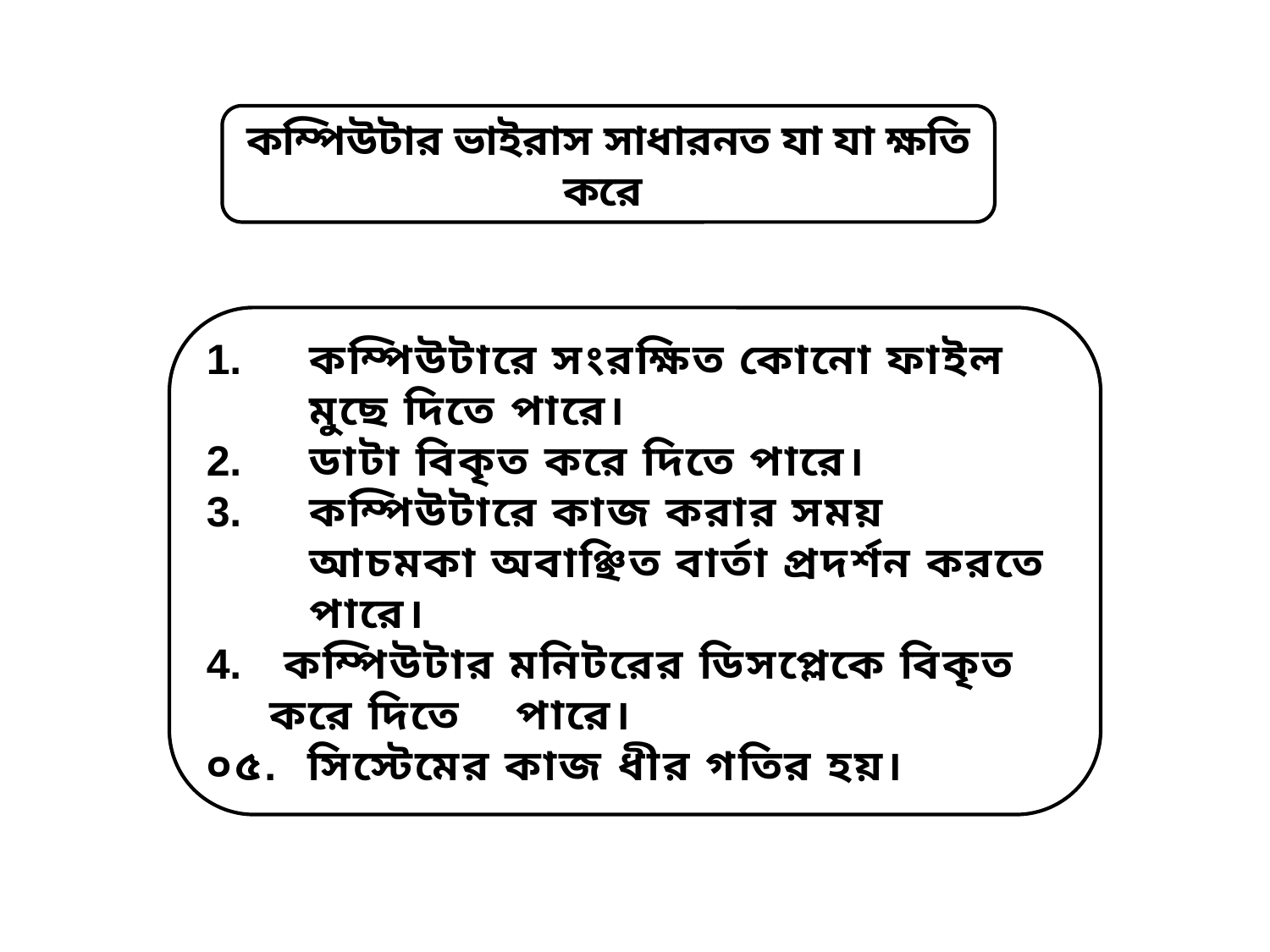

কম্পিউটার ভাইরাস সাধারনত যা যা ক্ষতি করে
কম্পিউটারে সংরক্ষিত কোনো ফাইল মুছে দিতে পারে।
ডাটা বিকৃত করে দিতে পারে।
কম্পিউটারে কাজ করার সময় আচমকা অবাঞ্ছিত বার্তা প্রদর্শন করতে পারে।
 কম্পিউটার মনিটরের ডিসপ্লেকে বিকৃত করে দিতে    পারে।
০৫.  সিস্টেমের কাজ ধীর গতির হয়।